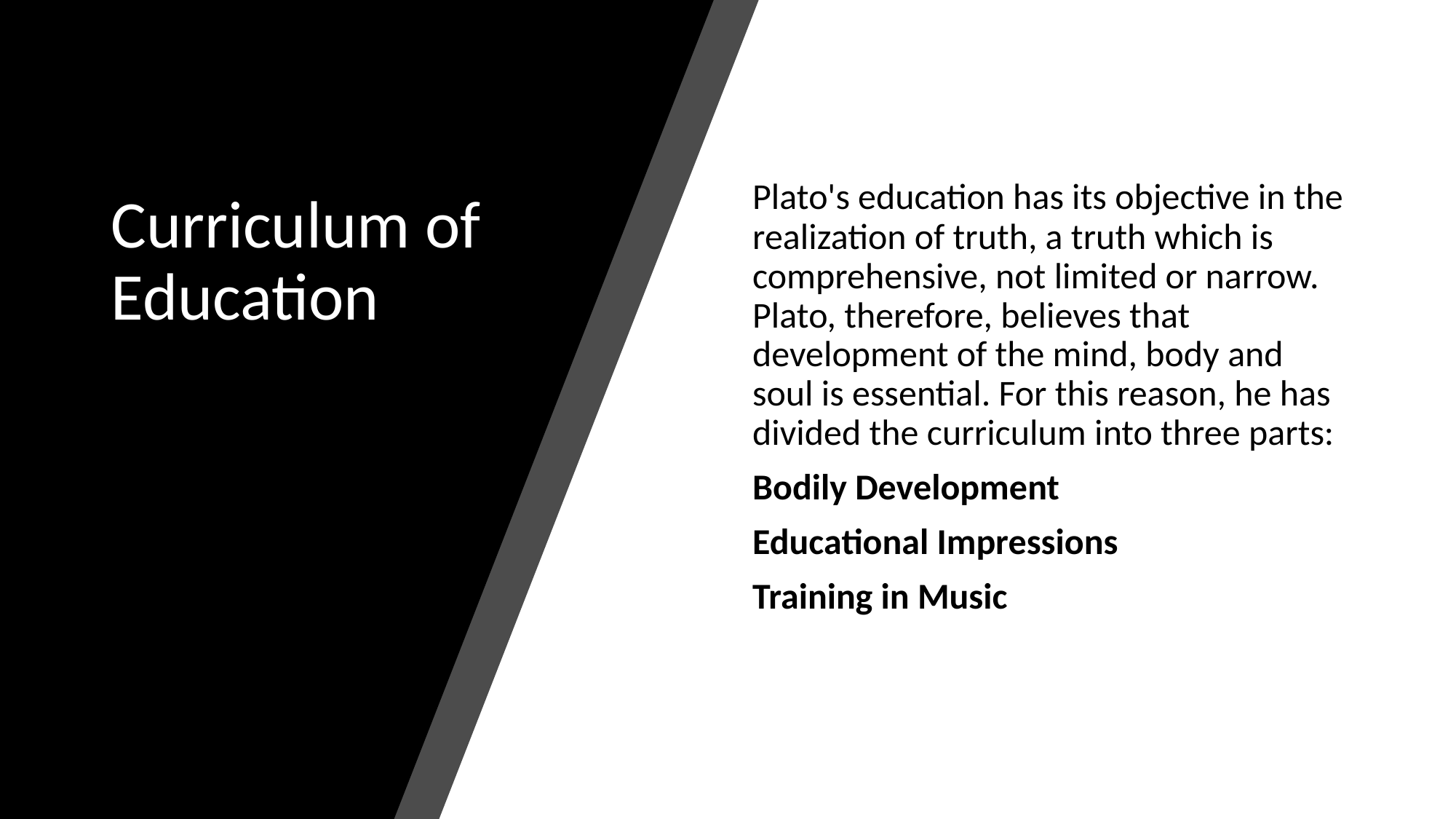

# Curriculum of Education
Plato's education has its objective in the realization of truth, a truth which is comprehensive, not limited or narrow. Plato, therefore, believes that development of the mind, body and soul is essential. For this reason, he has divided the curriculum into three parts:
Bodily Development
Educational Impressions
Training in Music